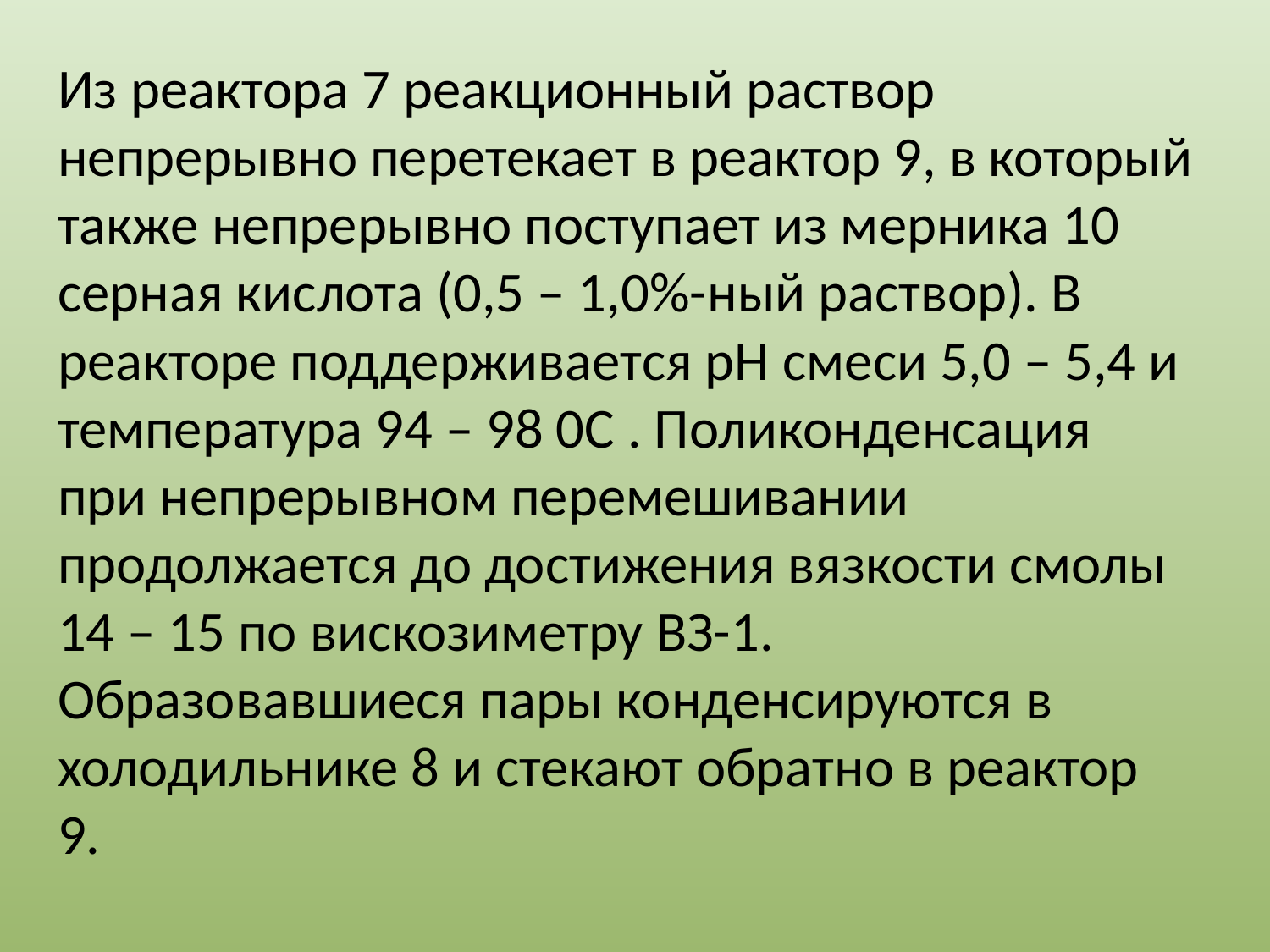

Из реактора 7 реакционный раствор непрерывно перетекает в реактор 9, в который также непрерывно поступает из мерника 10 серная кислота (0,5 – 1,0%-ный раствор). В реакторе поддерживается рН смеси 5,0 – 5,4 и температура 94 – 98 0С . Поликонденсация при непрерывном перемешивании продолжается до достижения вязкости смолы 14 – 15 по вискозиметру ВЗ-1. Образовавшиеся пары конденсируются в холодильнике 8 и стекают обратно в реактор 9.